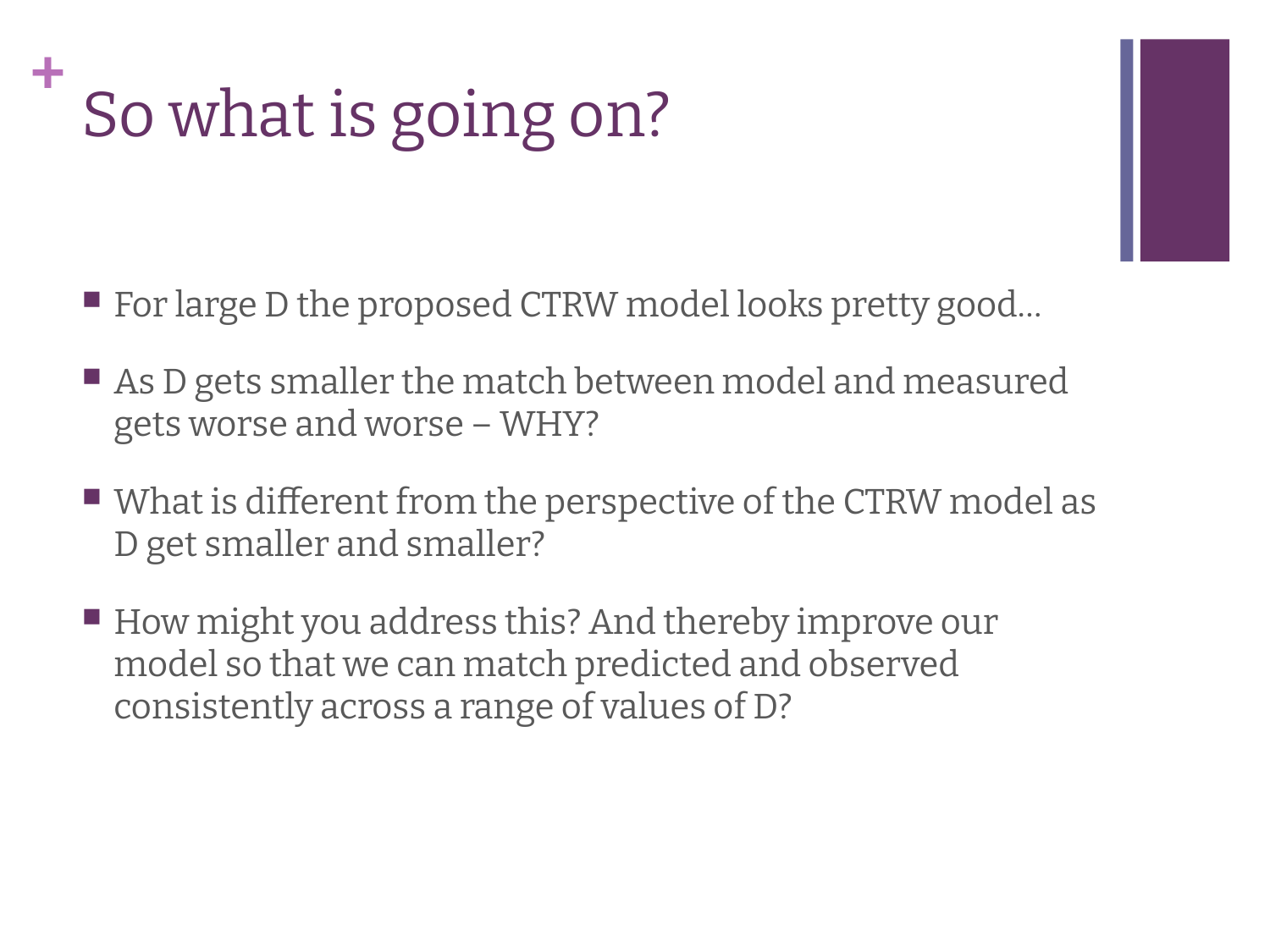

# So what is going on?
For large D the proposed CTRW model looks pretty good…
As D gets smaller the match between model and measured gets worse and worse – WHY?
What is different from the perspective of the CTRW model as D get smaller and smaller?
How might you address this? And thereby improve our model so that we can match predicted and observed consistently across a range of values of D?